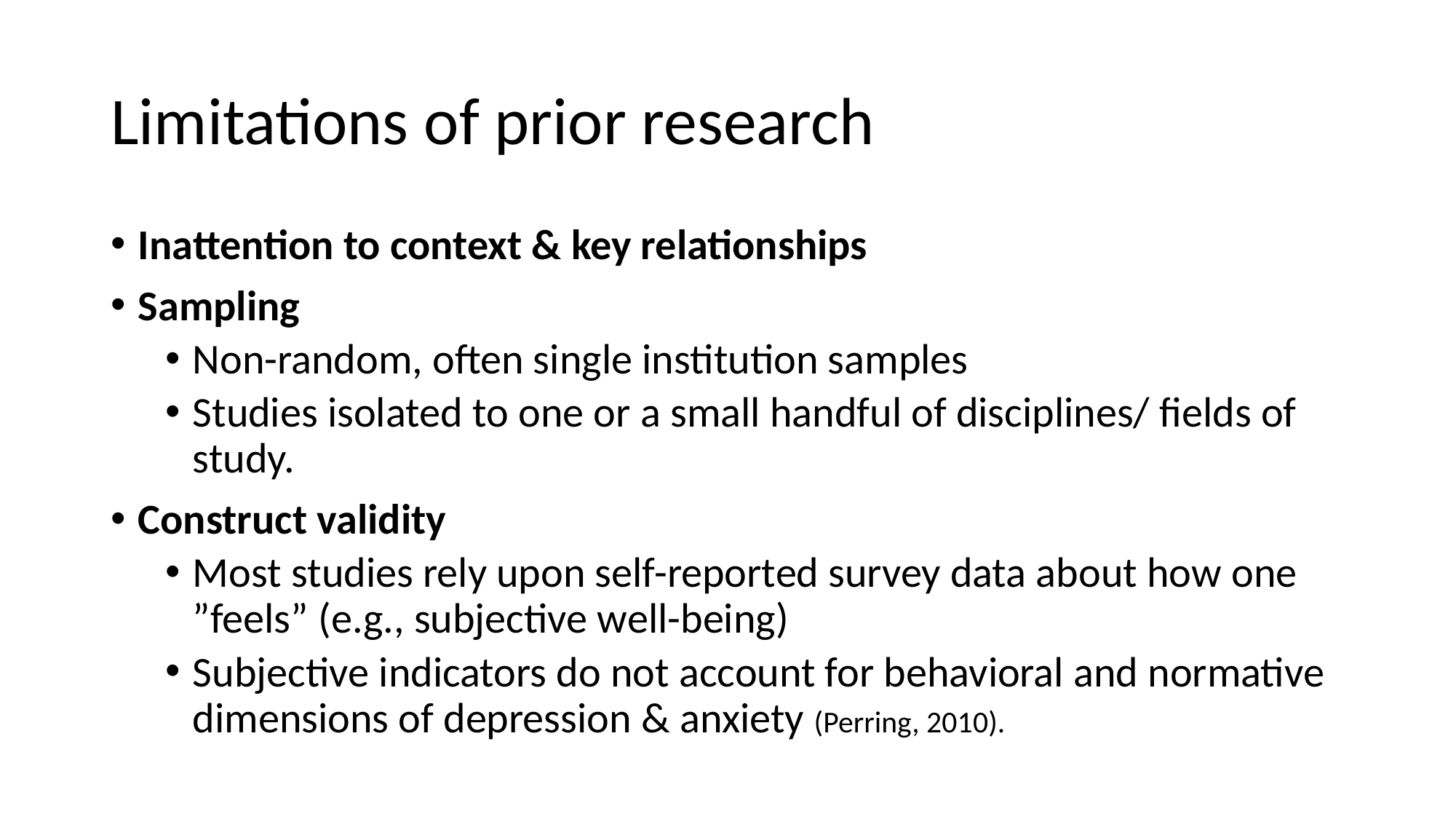

# Limitations of prior research
Inattention to context & key relationships
Sampling
Non-random, often single institution samples
Studies isolated to one or a small handful of disciplines/ fields of study.
Construct validity
Most studies rely upon self-reported survey data about how one ”feels” (e.g., subjective well-being)
Subjective indicators do not account for behavioral and normative dimensions of depression & anxiety (Perring, 2010).